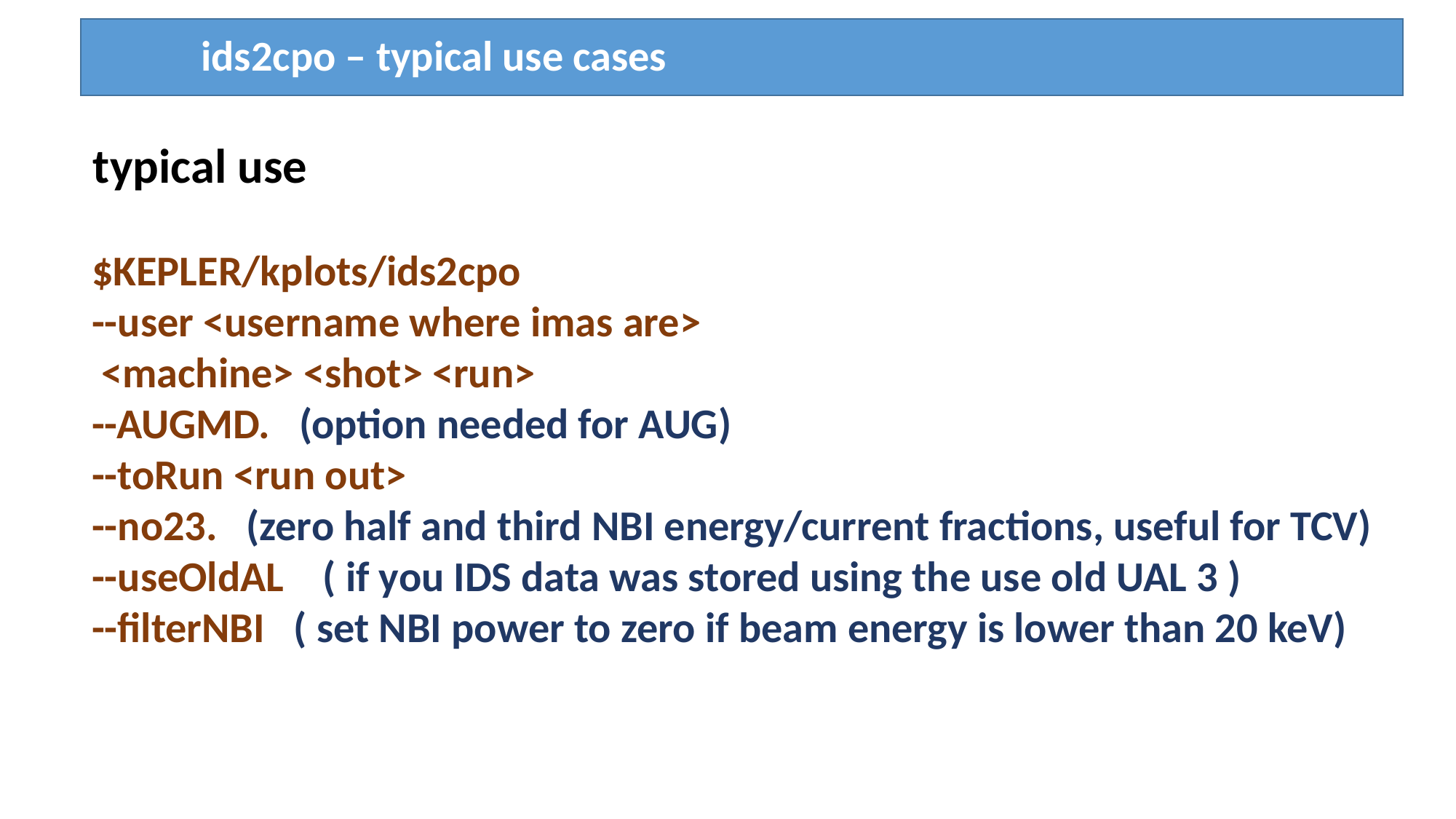

ids2cpo – typical use cases
typical use
$KEPLER/kplots/ids2cpo
--user <username where imas are>
 <machine> <shot> <run>
--AUGMD.   (option needed for AUG)
--toRun <run out>
--no23.   (zero half and third NBI energy/current fractions, useful for TCV)
--useOldAL    ( if you IDS data was stored using the use old UAL 3 )
--filterNBI   ( set NBI power to zero if beam energy is lower than 20 keV)